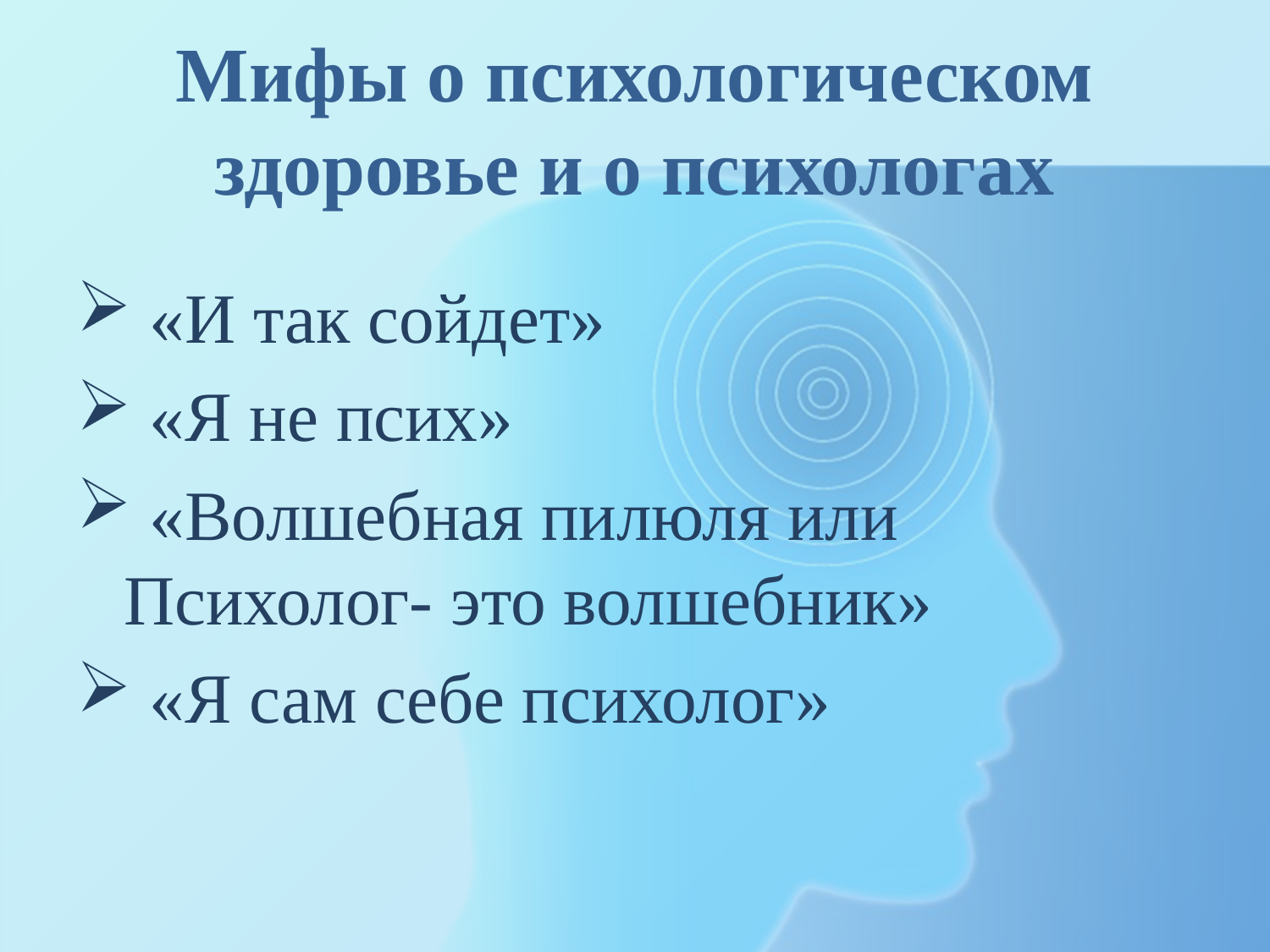

# Мифы о психологическом здоровье и о психологах
 «И так сойдет»
 «Я не псих»
 «Волшебная пилюля или Психолог- это волшебник»
 «Я сам себе психолог»